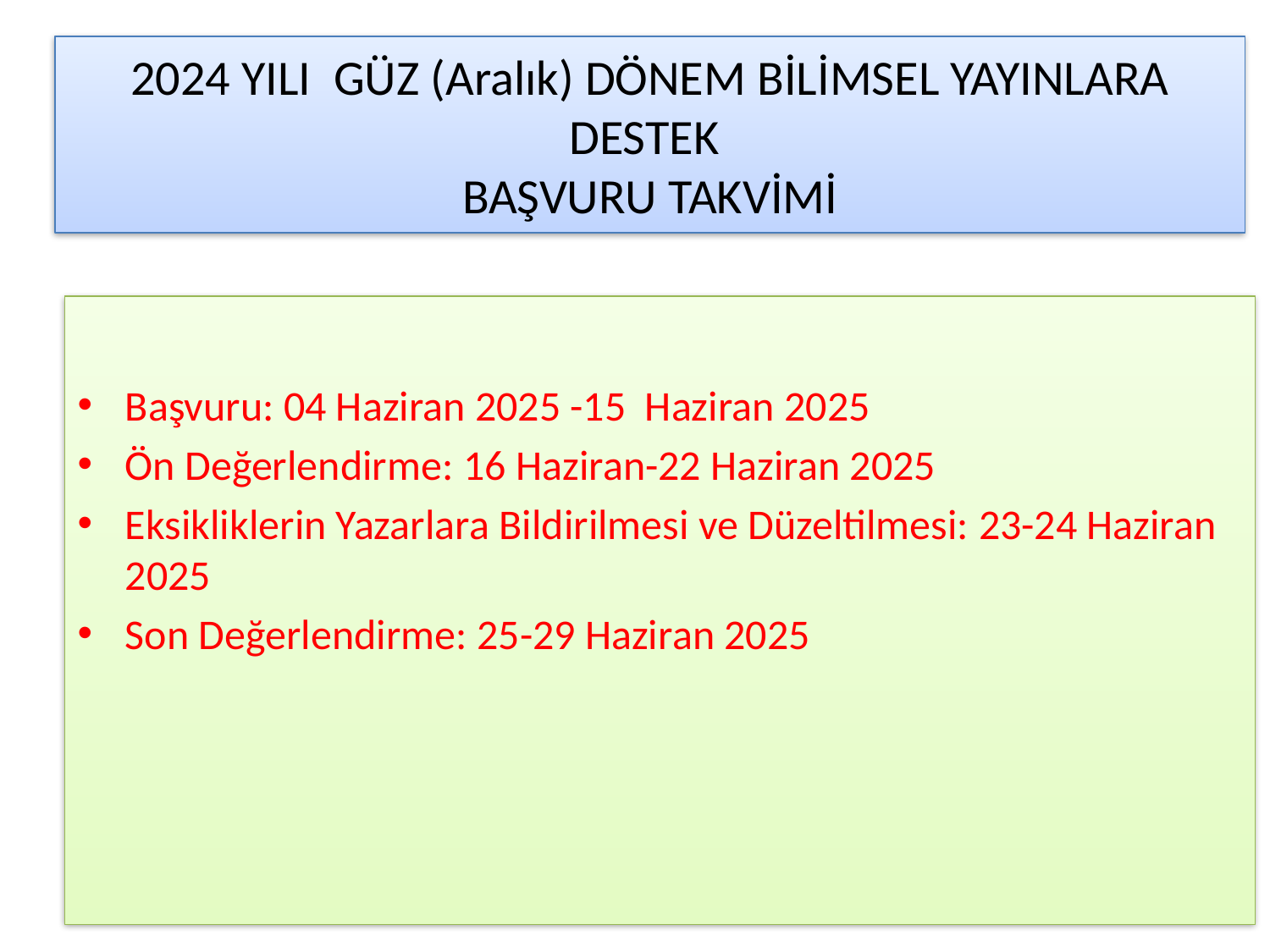

# 2024 YILI  GÜZ (Aralık) DÖNEM BİLİMSEL YAYINLARA DESTEK BAŞVURU TAKVİMİ

Başvuru: 04 Haziran 2025 -15  Haziran 2025
Ön Değerlendirme: 16 Haziran-22 Haziran 2025
Eksikliklerin Yazarlara Bildirilmesi ve Düzeltilmesi: 23-24 Haziran 2025
Son Değerlendirme: 25-29 Haziran 2025